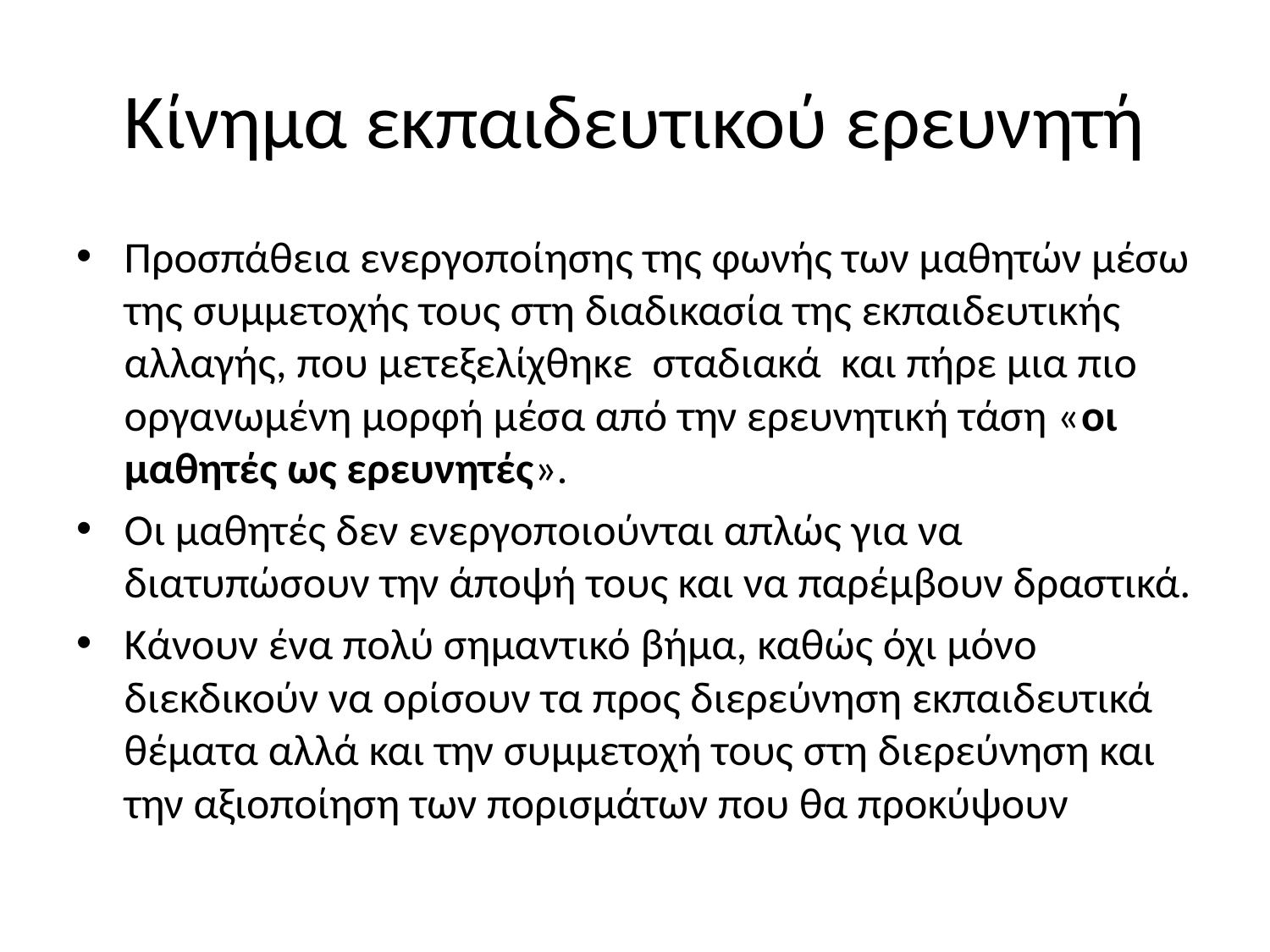

# Κίνημα εκπαιδευτικού ερευνητή
Προσπάθεια ενεργοποίησης της φωνής των μαθητών μέσω της συμμετοχής τους στη διαδικασία της εκπαιδευτικής αλλαγής, που μετεξελίχθηκε  σταδιακά  και πήρε μια πιο οργανωμένη μορφή μέσα από την ερευνητική τάση «οι μαθητές ως ερευνητές».
Οι μαθητές δεν ενεργοποιούνται απλώς για να διατυπώσουν την άποψή τους και να παρέμβουν δραστικά.
Κάνουν ένα πολύ σημαντικό βήμα, καθώς όχι μόνο διεκδικούν να ορίσουν τα προς διερεύνηση εκπαιδευτικά θέματα αλλά και την συμμετοχή τους στη διερεύνηση και την αξιοποίηση των πορισμάτων που θα προκύψουν